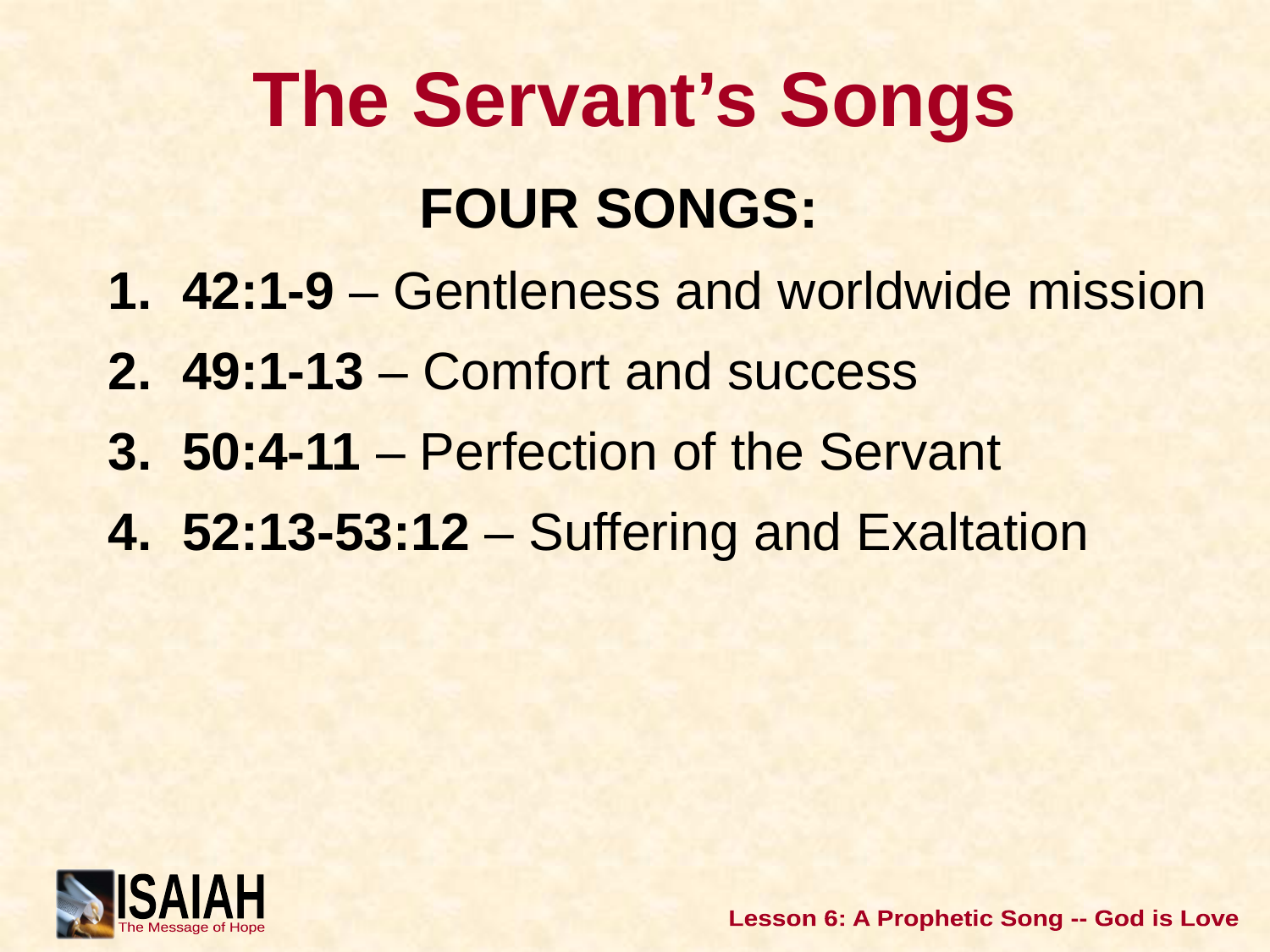

# The Servant’s Songs
FOUR SONGS:
42:1-9 – Gentleness and worldwide mission
49:1-13 – Comfort and success
50:4-11 – Perfection of the Servant
52:13-53:12 – Suffering and Exaltation